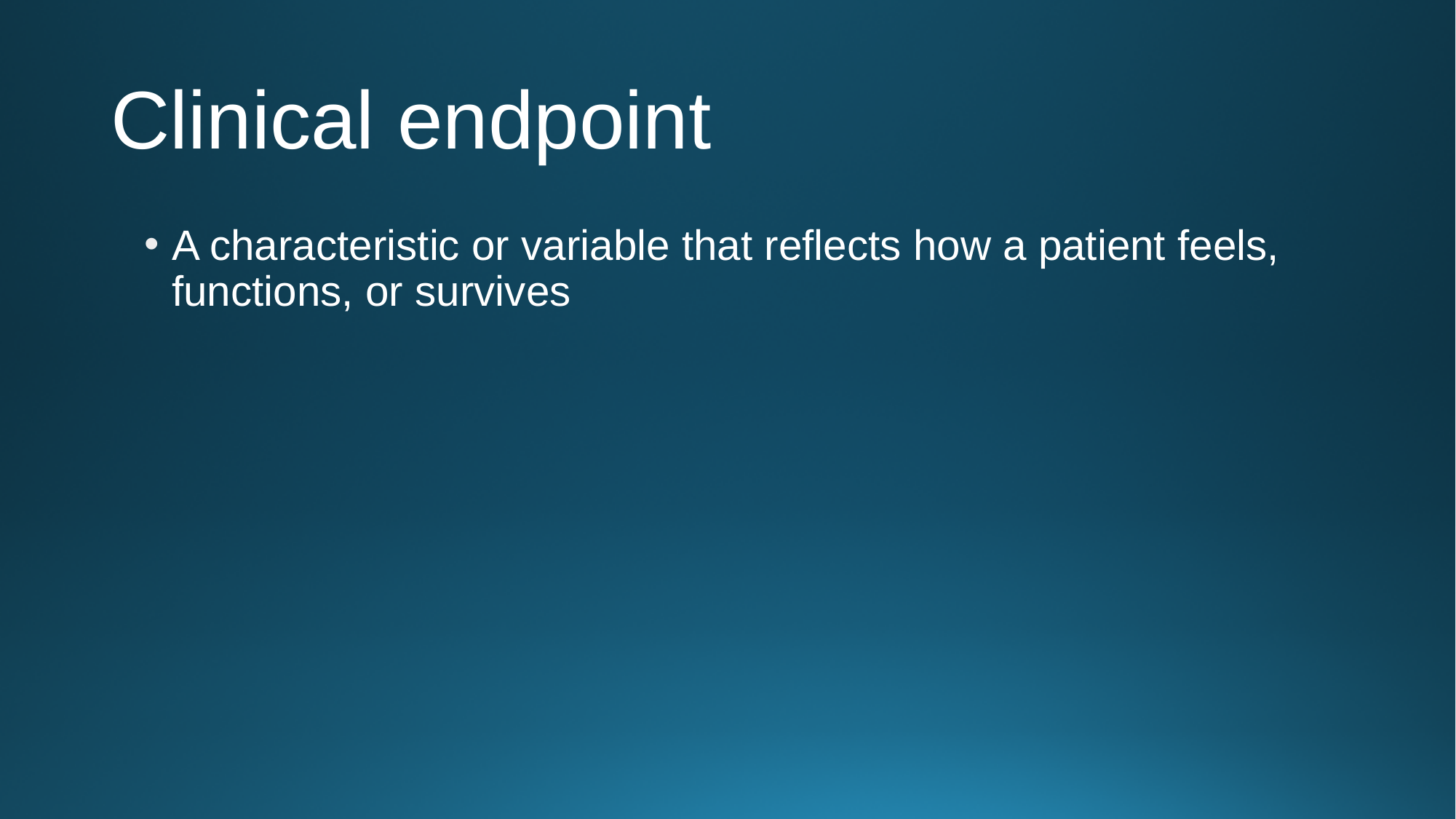

# Clinical endpoint
A characteristic or variable that reflects how a patient feels, functions, or survives